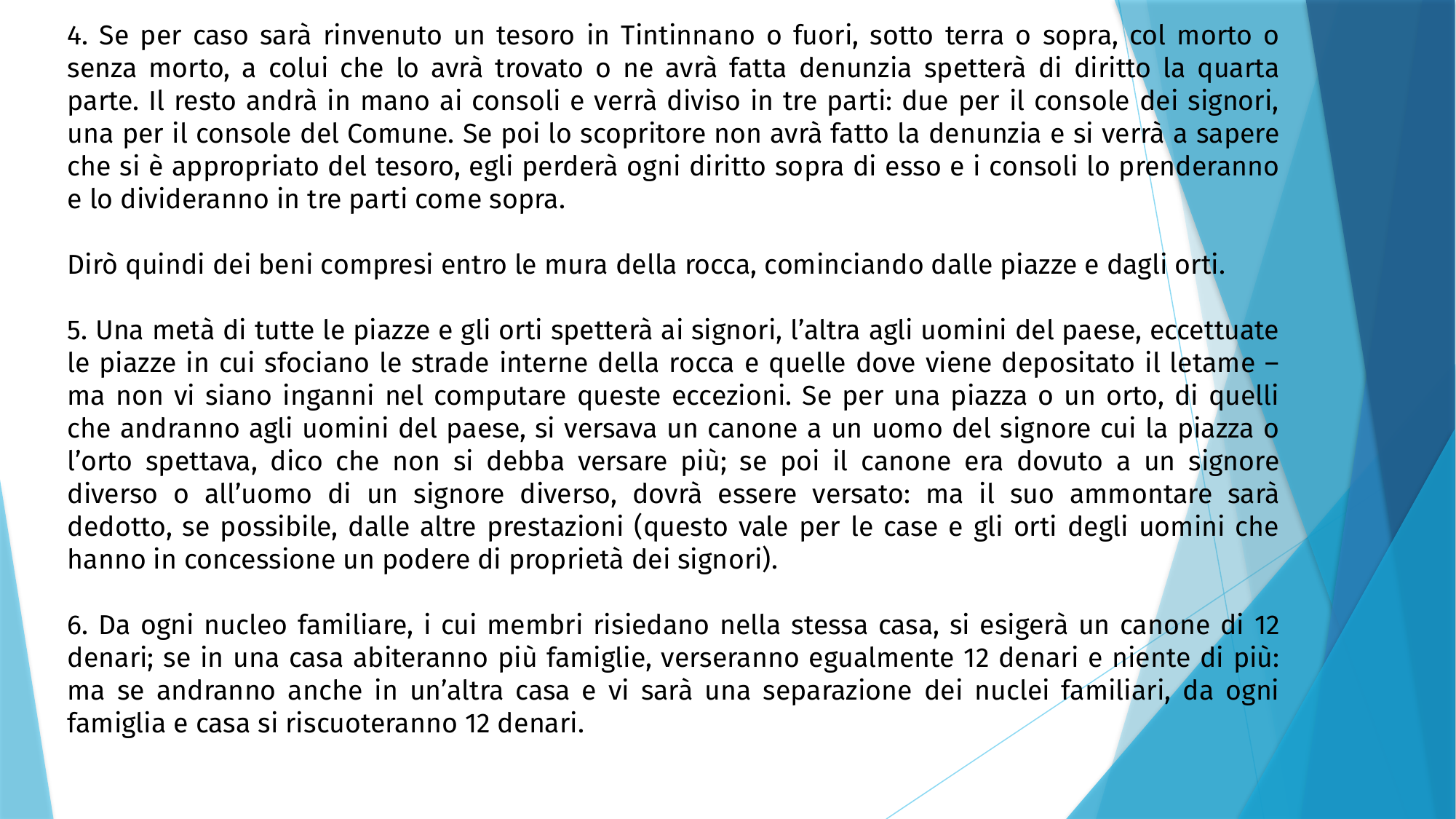

4. Se per caso sarà rinvenuto un tesoro in Tintinnano o fuori, sotto terra o sopra, col morto o senza morto, a colui che lo avrà trovato o ne avrà fatta denunzia spetterà di diritto la quarta parte. Il resto andrà in mano ai consoli e verrà diviso in tre parti: due per il console dei signori, una per il console del Comune. Se poi lo scopritore non avrà fatto la denunzia e si verrà a sapere che si è appropriato del tesoro, egli perderà ogni diritto sopra di esso e i consoli lo prenderanno e lo divideranno in tre parti come sopra.

Dirò quindi dei beni compresi entro le mura della rocca, cominciando dalle piazze e dagli orti.

5. Una metà di tutte le piazze e gli orti spetterà ai signori, l’altra agli uomini del paese, eccettuate le piazze in cui sfociano le strade interne della rocca e quelle dove viene depositato il letame – ma non vi siano inganni nel computare queste eccezioni. Se per una piazza o un orto, di quelli che andranno agli uomini del paese, si versava un canone a un uomo del signore cui la piazza o l’orto spettava, dico che non si debba versare più; se poi il canone era dovuto a un signore diverso o all’uomo di un signore diverso, dovrà essere versato: ma il suo ammontare sarà dedotto, se possibile, dalle altre prestazioni (questo vale per le case e gli orti degli uomini che hanno in concessione un podere di proprietà dei signori).

6. Da ogni nucleo familiare, i cui membri risiedano nella stessa casa, si esigerà un canone di 12 denari; se in una casa abiteranno più famiglie, verseranno egualmente 12 denari e niente di più: ma se andranno anche in un’altra casa e vi sarà una separazione dei nuclei familiari, da ogni famiglia e casa si riscuoteranno 12 denari.